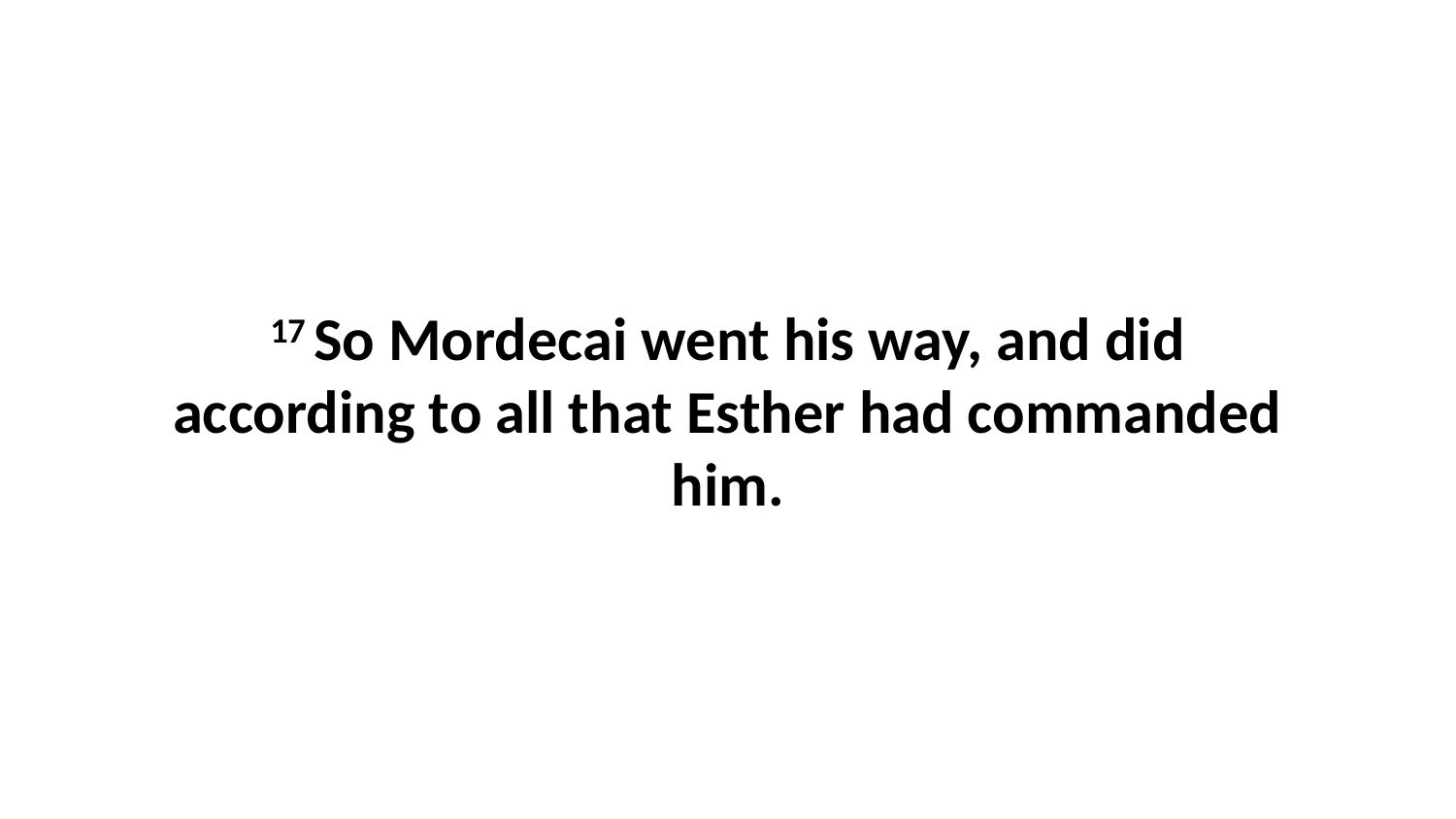

17 So Mordecai went his way, and did according to all that Esther had commanded him.